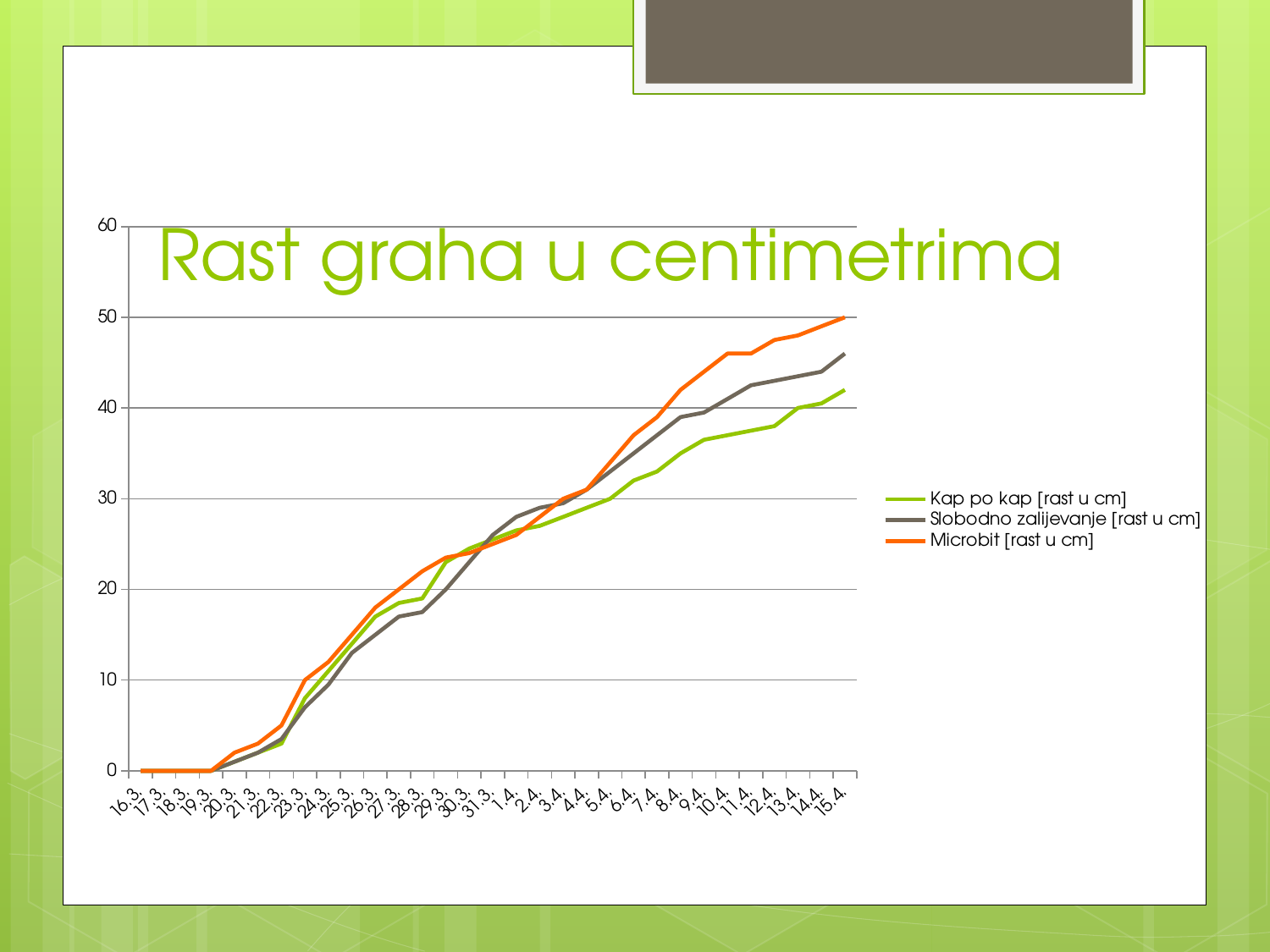

# Rast graha u centimetrima

### Chart

| Category | Kap po kap [rast u cm] | Slobodno zalijevanje [rast u cm] | Microbit [rast u cm] |
|---|---|---|---|
| 16.3. | 0.0 | 0.0 | 0.0 |
| 17.3. | 0.0 | 0.0 | 0.0 |
| 18.3. | 0.0 | 0.0 | 0.0 |
| 19.3. | 0.0 | 0.0 | 0.0 |
| 20.3. | 1.0 | 1.0 | 2.0 |
| 21.3. | 2.0 | 2.0 | 3.0 |
| 22.3. | 3.0 | 3.5 | 5.0 |
| 23.3. | 8.0 | 7.0 | 10.0 |
| 24.3. | 11.0 | 9.5 | 12.0 |
| 25.3. | 14.0 | 13.0 | 15.0 |
| 26.3. | 17.0 | 15.0 | 18.0 |
| 27.3. | 18.5 | 17.0 | 20.0 |
| 28.3. | 19.0 | 17.5 | 22.0 |
| 29.3. | 23.0 | 20.0 | 23.5 |
| 30.3. | 24.5 | 23.0 | 24.0 |
| 31.3. | 25.5 | 26.0 | 25.0 |
| 1.4. | 26.5 | 28.0 | 26.0 |
| 2.4. | 27.0 | 29.0 | 28.0 |
| 3.4. | 28.0 | 29.5 | 30.0 |
| 4.4. | 29.0 | 31.0 | 31.0 |
| 5.4. | 30.0 | 33.0 | 34.0 |
| 6.4. | 32.0 | 35.0 | 37.0 |
| 7.4. | 33.0 | 37.0 | 39.0 |
| 8.4. | 35.0 | 39.0 | 42.0 |
| 9.4. | 36.5 | 39.5 | 44.0 |
| 10.4. | 37.0 | 41.0 | 46.0 |
| 11.4. | 37.5 | 42.5 | 46.0 |
| 12.4. | 38.0 | 43.0 | 47.5 |
| 13.4. | 40.0 | 43.5 | 48.0 |
| 14.4. | 40.5 | 44.0 | 49.0 |
| 15.4. | 42.0 | 46.0 | 50.0 |